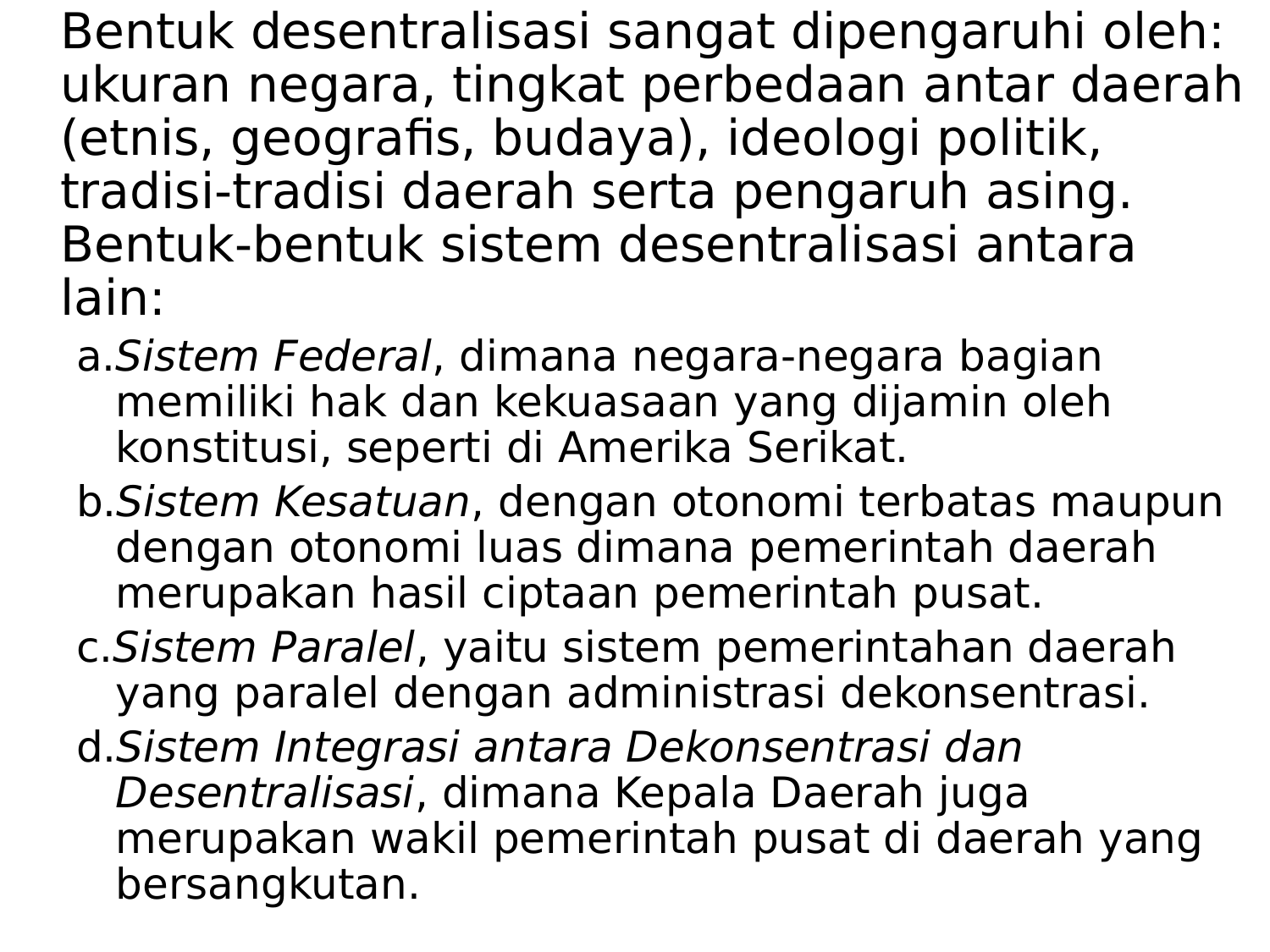

Bentuk desentralisasi sangat dipengaruhi oleh: ukuran negara, tingkat perbedaan antar daerah (etnis, geografis, budaya), ideologi politik, tradisi-tradisi daerah serta pengaruh asing. Bentuk-bentuk sistem desentralisasi antara lain:
a.Sistem Federal, dimana negara-negara bagian memiliki hak dan kekuasaan yang dijamin oleh konstitusi, seperti di Amerika Serikat.
b.Sistem Kesatuan, dengan otonomi terbatas maupun dengan otonomi luas dimana pemerintah daerah merupakan hasil ciptaan pemerintah pusat.
c.Sistem Paralel, yaitu sistem pemerintahan daerah yang paralel dengan administrasi dekonsentrasi.
d.Sistem Integrasi antara Dekonsentrasi dan Desentralisasi, dimana Kepala Daerah juga merupakan wakil pemerintah pusat di daerah yang bersangkutan.